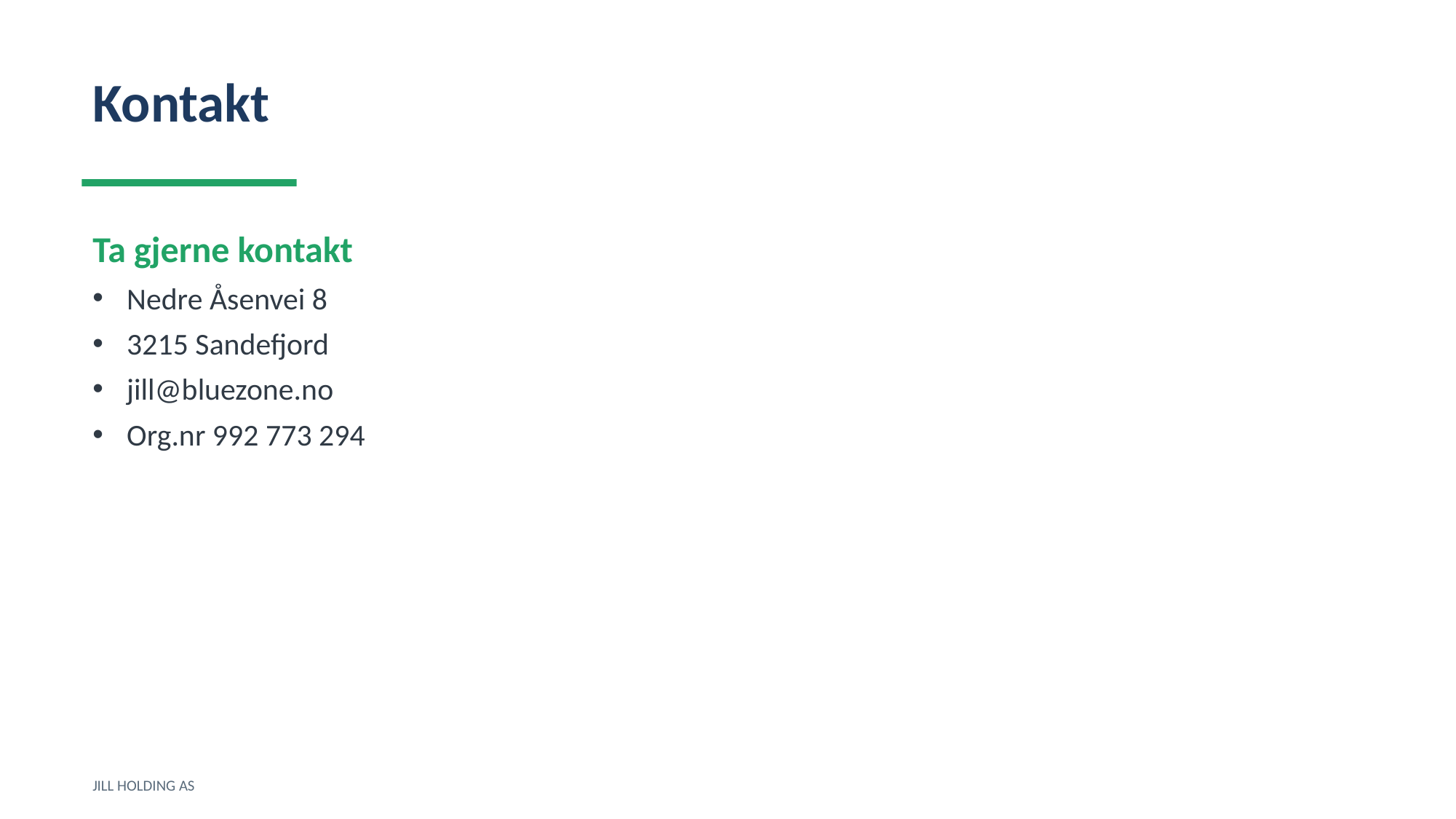

Kontakt

Ta gjerne kontakt
Nedre Åsenvei 8
3215 Sandefjord
jill@bluezone.no
Org.nr 992 773 294
JILL HOLDING AS